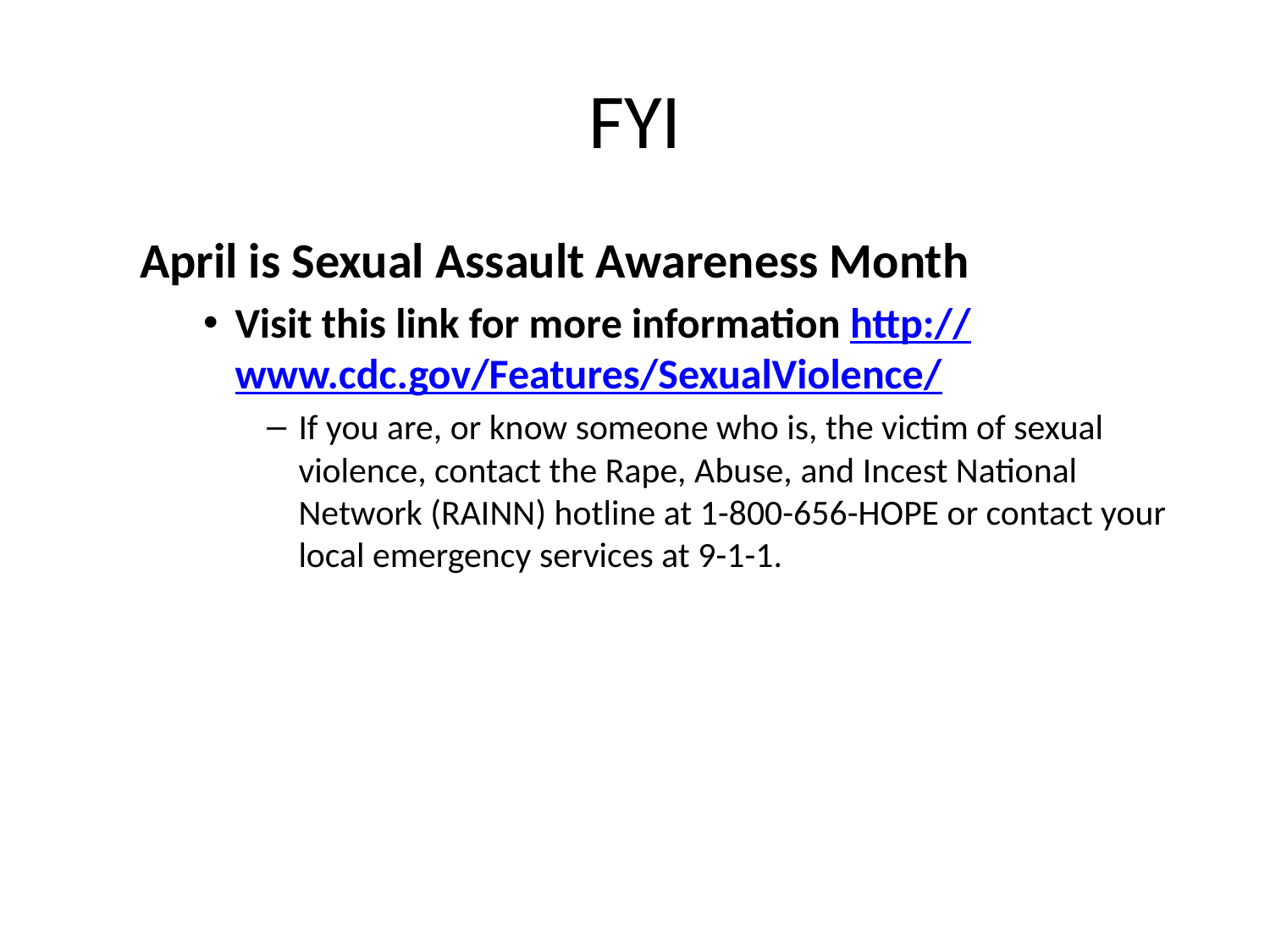

# FYI
April is Sexual Assault Awareness Month
Visit this link for more information http://www.cdc.gov/Features/SexualViolence/
If you are, or know someone who is, the victim of sexual violence, contact the Rape, Abuse, and Incest National Network (RAINN) hotline at 1-800-656-HOPE or contact your local emergency services at 9-1-1.